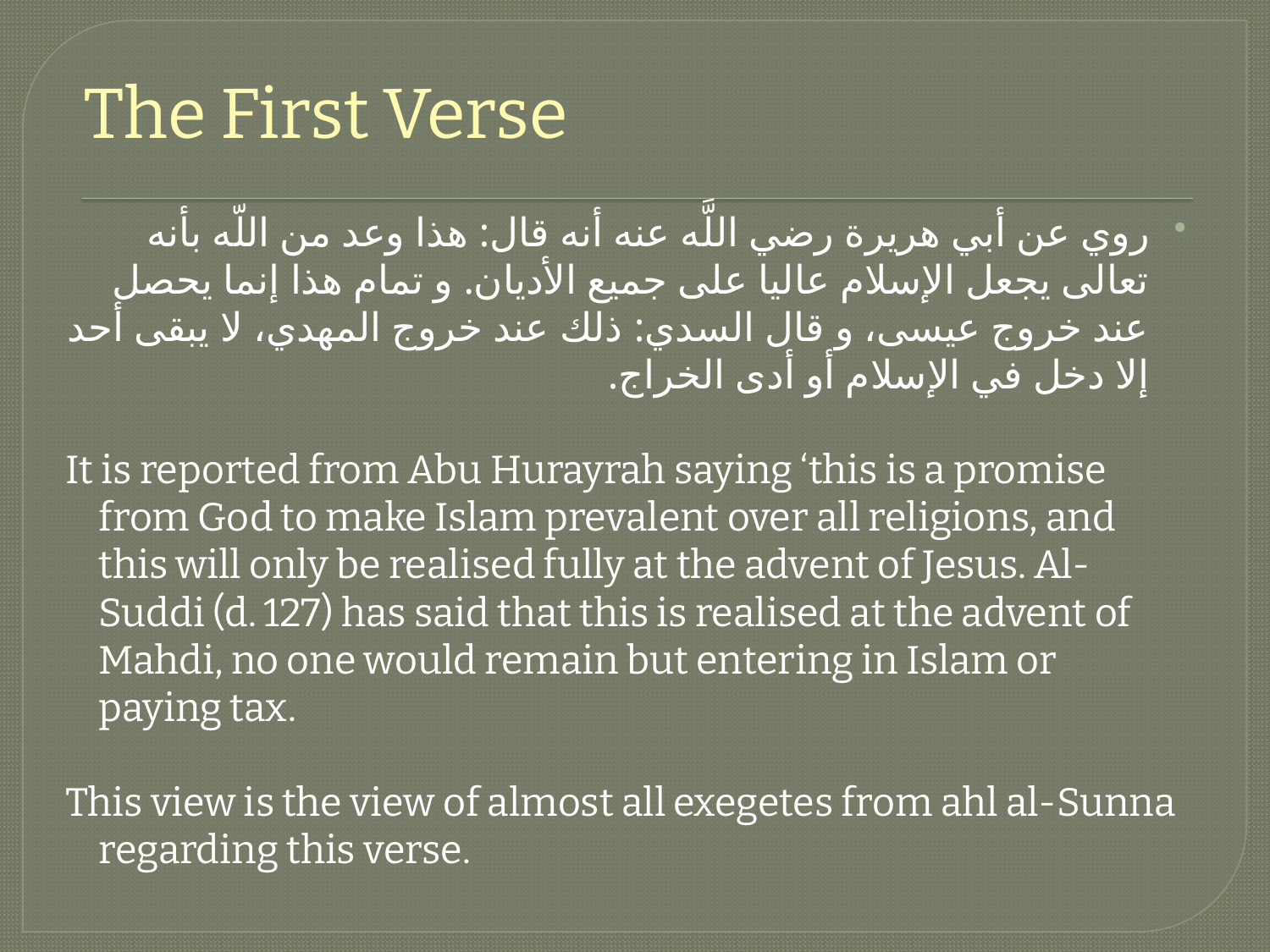

# The First Verse
روي عن أبي هريرة رضي اللَّه عنه أنه قال: هذا وعد من اللّه بأنه تعالى يجعل الإسلام عاليا على جميع الأديان. و تمام هذا إنما يحصل عند خروج عيسى، و قال السدي: ذلك عند خروج المهدي، لا يبقى أحد إلا دخل في الإسلام أو أدى الخراج.

It is reported from Abu Hurayrah saying ‘this is a promise from God to make Islam prevalent over all religions, and this will only be realised fully at the advent of Jesus. Al-Suddi (d. 127) has said that this is realised at the advent of Mahdi, no one would remain but entering in Islam or paying tax.

This view is the view of almost all exegetes from ahl al-Sunna regarding this verse.